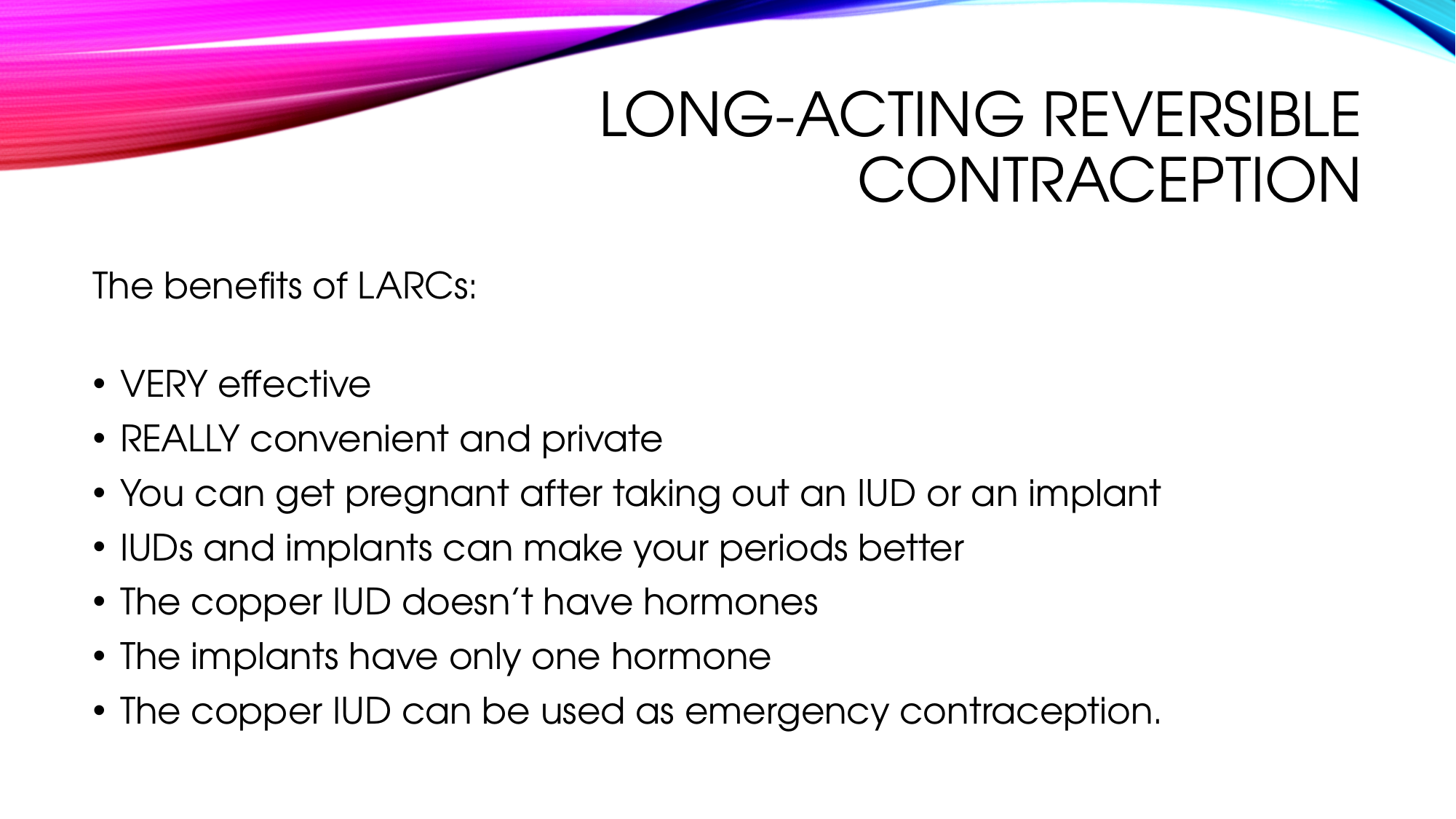

# Long-acting reversible contraception
The benefits of LARCs:
VERY effective
REALLY convenient and private
You can get pregnant after taking out an IUD or an implant
IUDs and implants can make your periods better
The copper IUD doesn’t have hormones
The implants have only one hormone
The copper IUD can be used as emergency contraception.